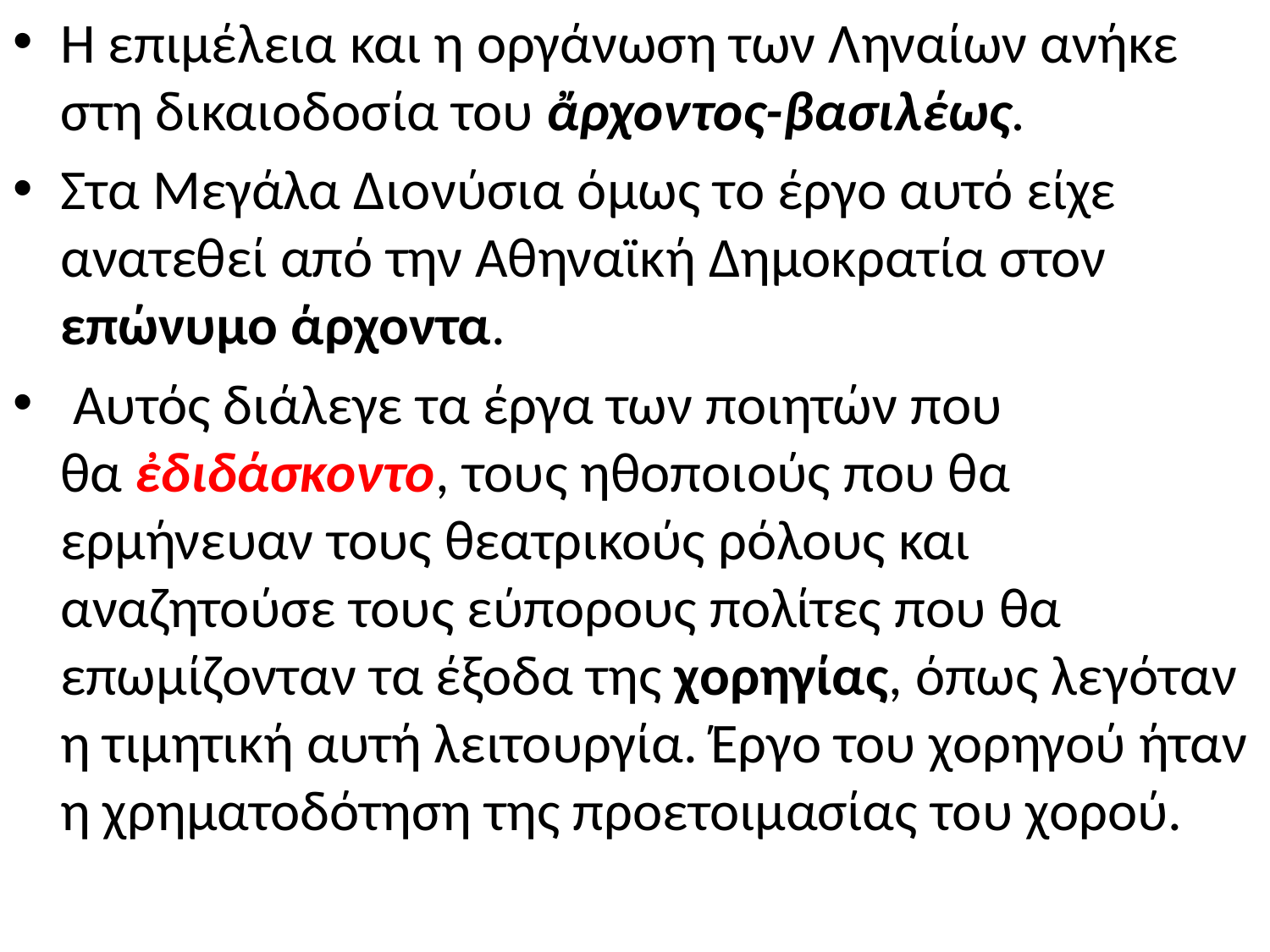

Η επιμέλεια και η οργάνωση των Ληναίων ανήκε στη δικαιοδοσία του ἄρχοντος-βασιλέως.
Στα Μεγάλα Διονύσια όμως το έργο αυτό είχε ανατεθεί από την Αθηναϊκή Δημοκρατία στον επώνυμο άρχοντα.
 Αυτός διάλεγε τα έργα των ποιητών που θα ἐδιδάσκοντο, τους ηθοποιούς που θα ερμήνευαν τους θεατρικούς ρόλους και αναζητούσε τους εύπορους πολίτες που θα επωμίζονταν τα έξοδα της χορηγίας, όπως λεγόταν η τιμητική αυτή λειτουργία. Έργο του χορηγού ήταν η χρηματοδότηση της προετοιμασίας του χορού.
#